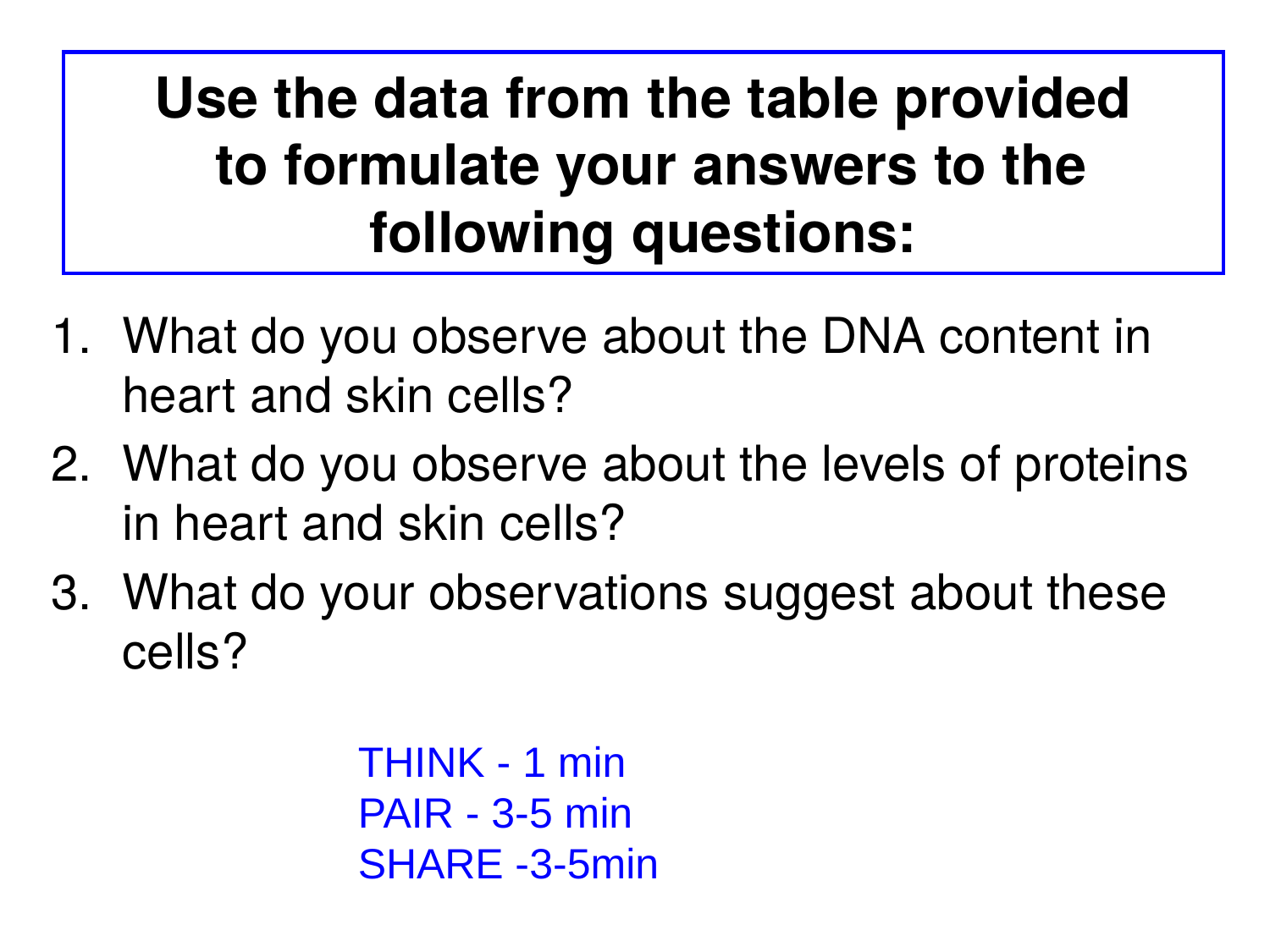

# Use the data from the table provided to formulate your answers to the following questions:
What do you observe about the DNA content in heart and skin cells?
What do you observe about the levels of proteins in heart and skin cells?
What do your observations suggest about these cells?

THINK - 1 min
PAIR - 3-5 min
SHARE -3-5min